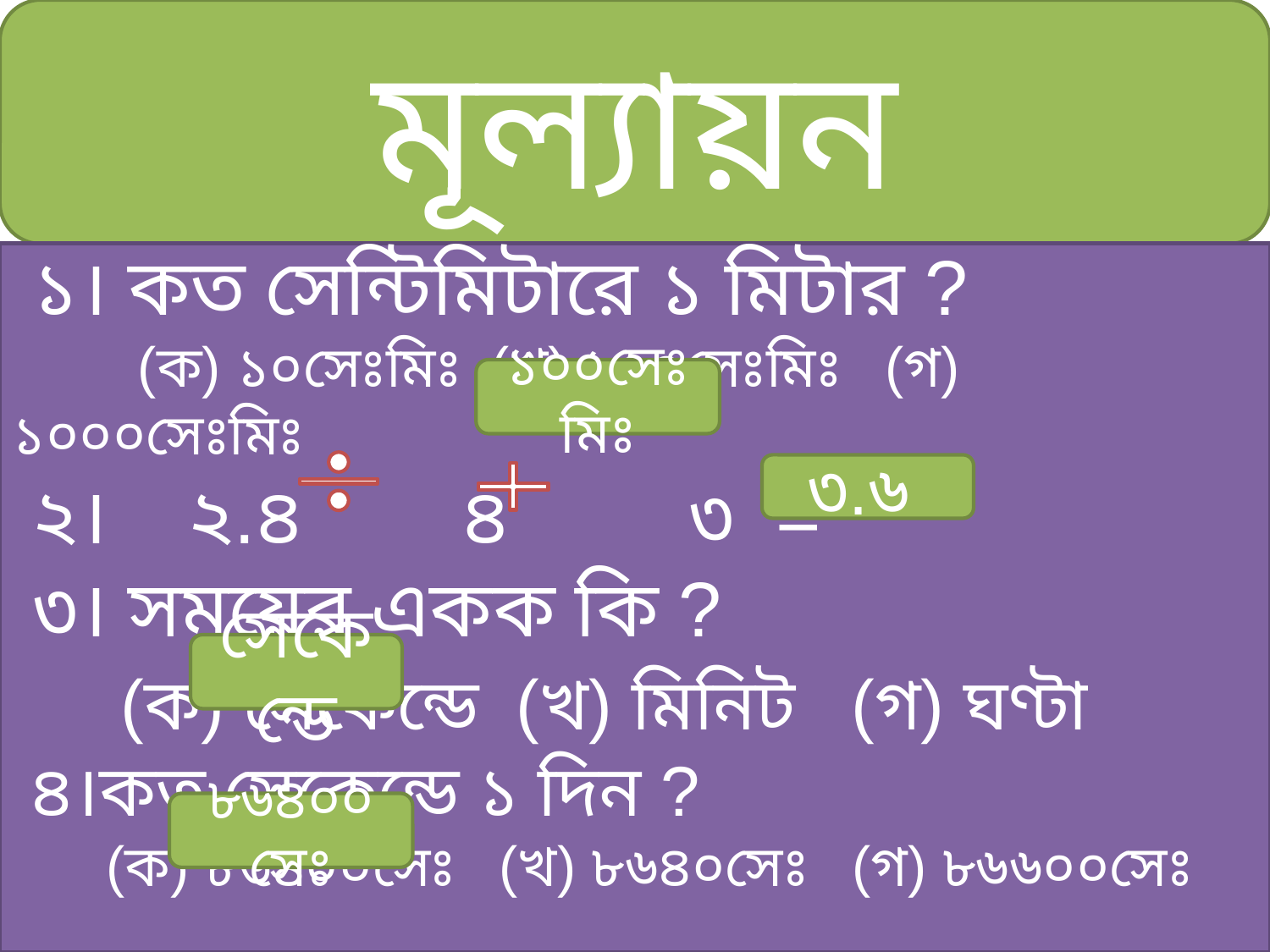

মূল্যায়ন
 ১। কত সেন্টিমিটারে ১ মিটার ?
        (ক) ১০সেঃমিঃ  (খ) ১০০সেঃমিঃ   (গ) ১০০০সেঃমিঃ
 ২।    ২.৪        ৪         ৩  =
 ৩। সময়ের একক কি ?
     (ক) সেকেন্ডে  (খ) মিনিট   (গ) ঘণ্টা
 ৪।কত সেকেন্ডে ১ দিন ?
      (ক) ৮৬৪০০সেঃ   (খ) ৮৬৪০সেঃ   (গ) ৮৬৬০০সেঃ

১০০সেঃমিঃ

৩.৬
সেকেন্ডে
৮৬৪০০সেঃ